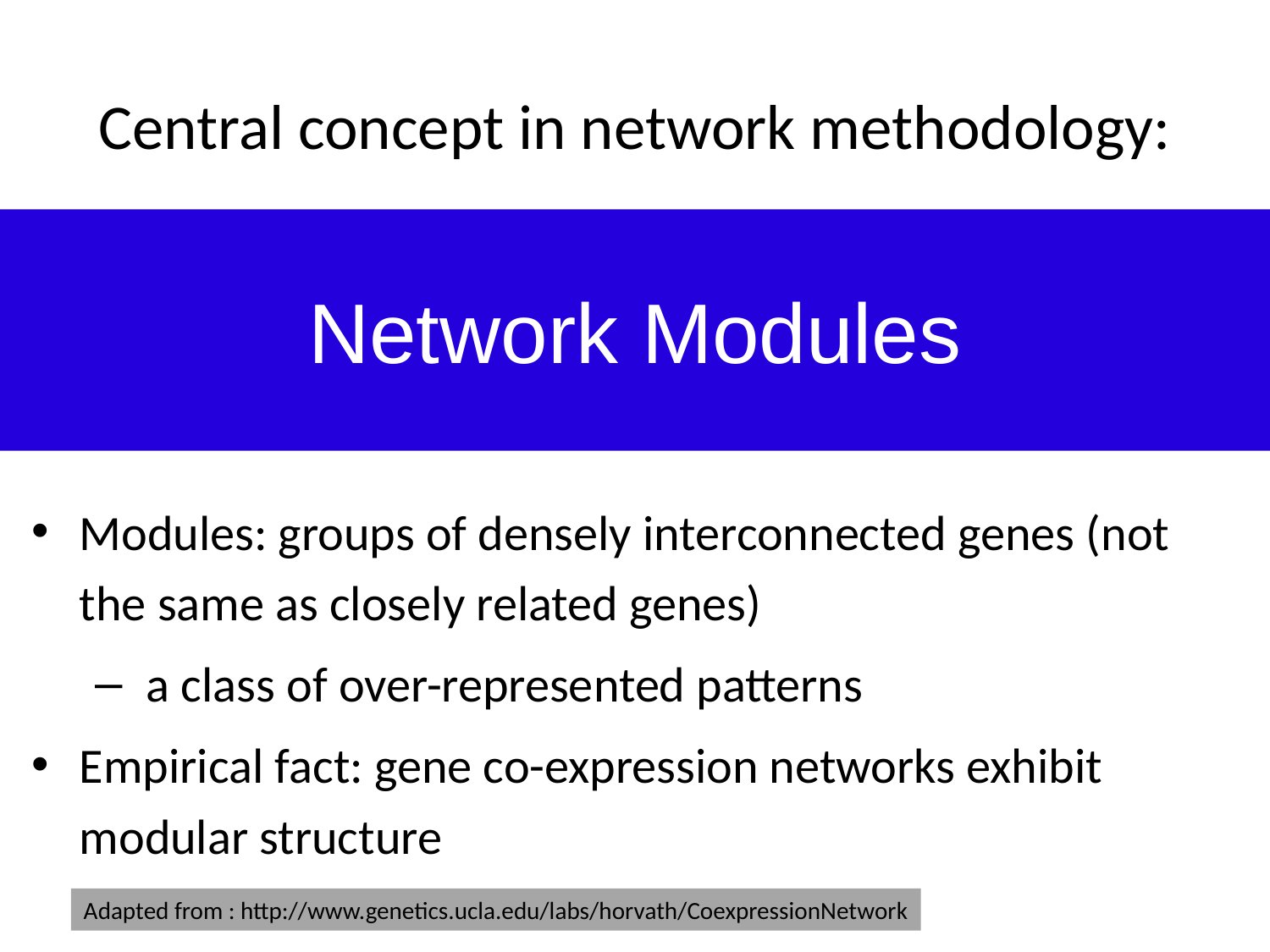

# Central concept in network methodology:
Network Modules
Modules: groups of densely interconnected genes (not the same as closely related genes)‏
 a class of over-represented patterns
Empirical fact: gene co-expression networks exhibit modular structure
Adapted from : http://www.genetics.ucla.edu/labs/horvath/CoexpressionNetwork